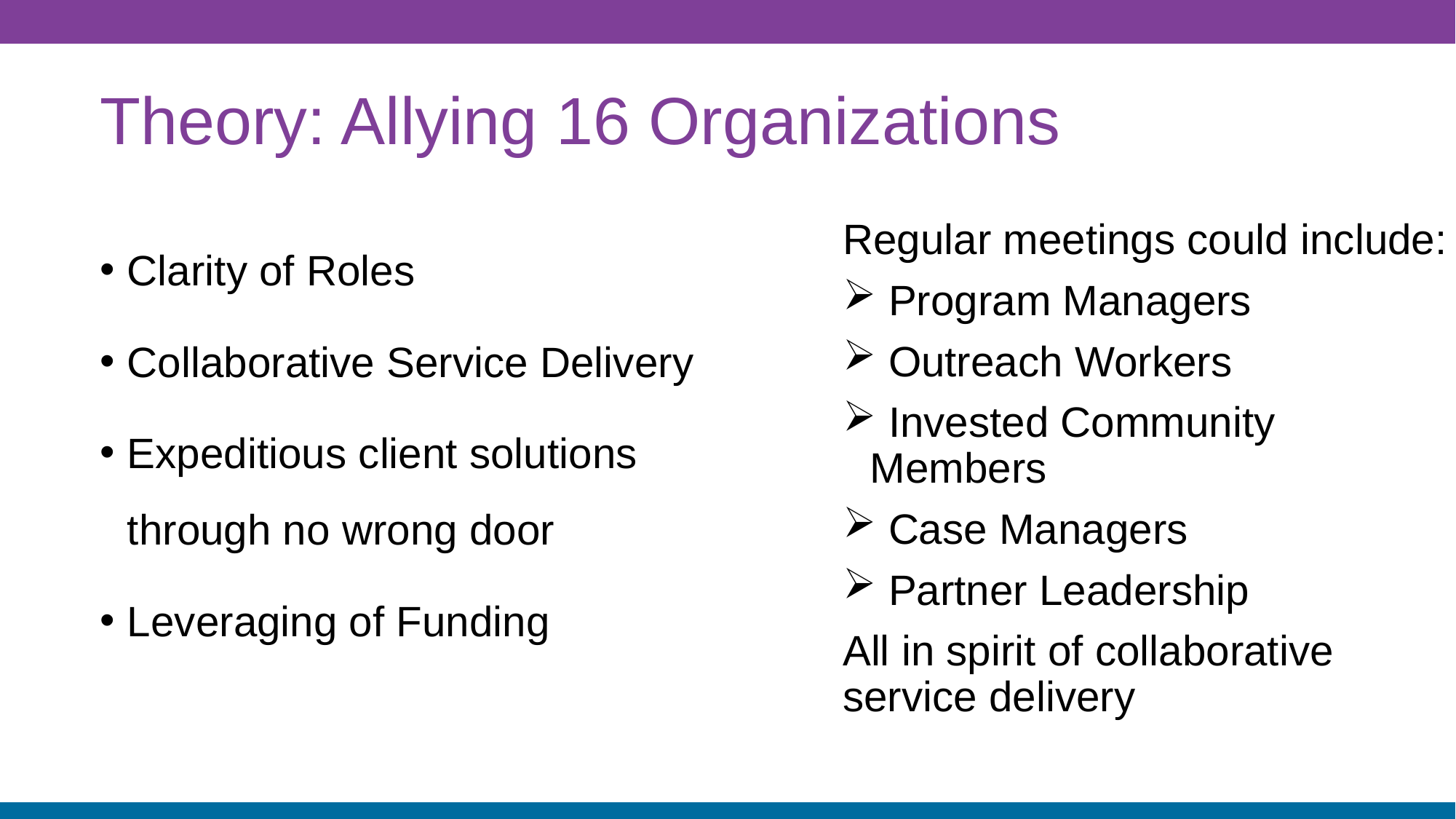

# Theory: Allying 16 Organizations
Clarity of Roles
Collaborative Service Delivery
Expeditious client solutions through no wrong door
Leveraging of Funding
Regular meetings could include:
 Program Managers
 Outreach Workers
 Invested Community Members
 Case Managers
 Partner Leadership
All in spirit of collaborative service delivery